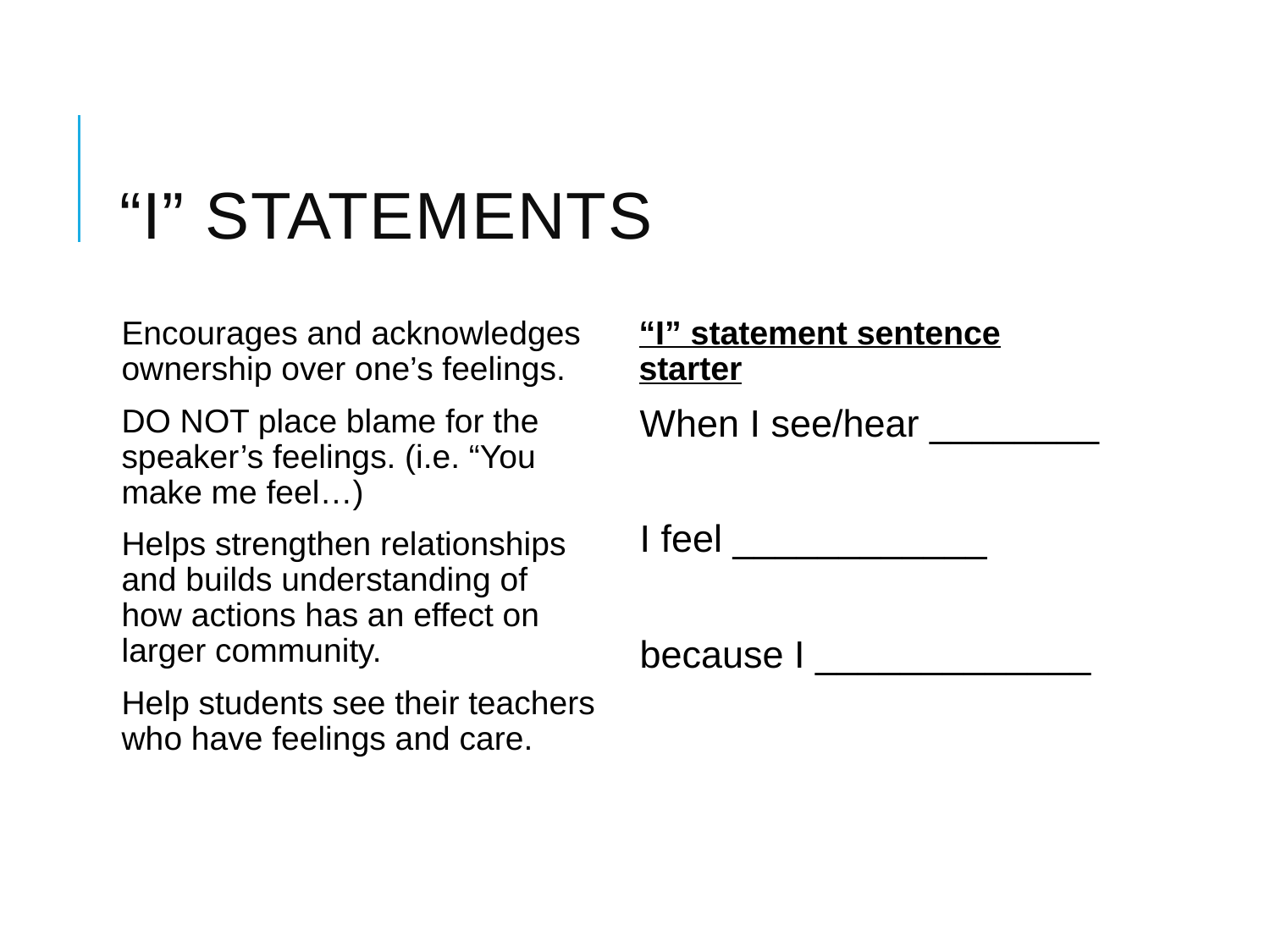

# “I” statements
“I” statement sentence starter
When I see/hear ________

I feel ____________

because I _____________
Encourages and acknowledges ownership over one’s feelings.
DO NOT place blame for the speaker’s feelings. (i.e. “You make me feel…)
Helps strengthen relationships and builds understanding of how actions has an effect on larger community.
Help students see their teachers who have feelings and care.